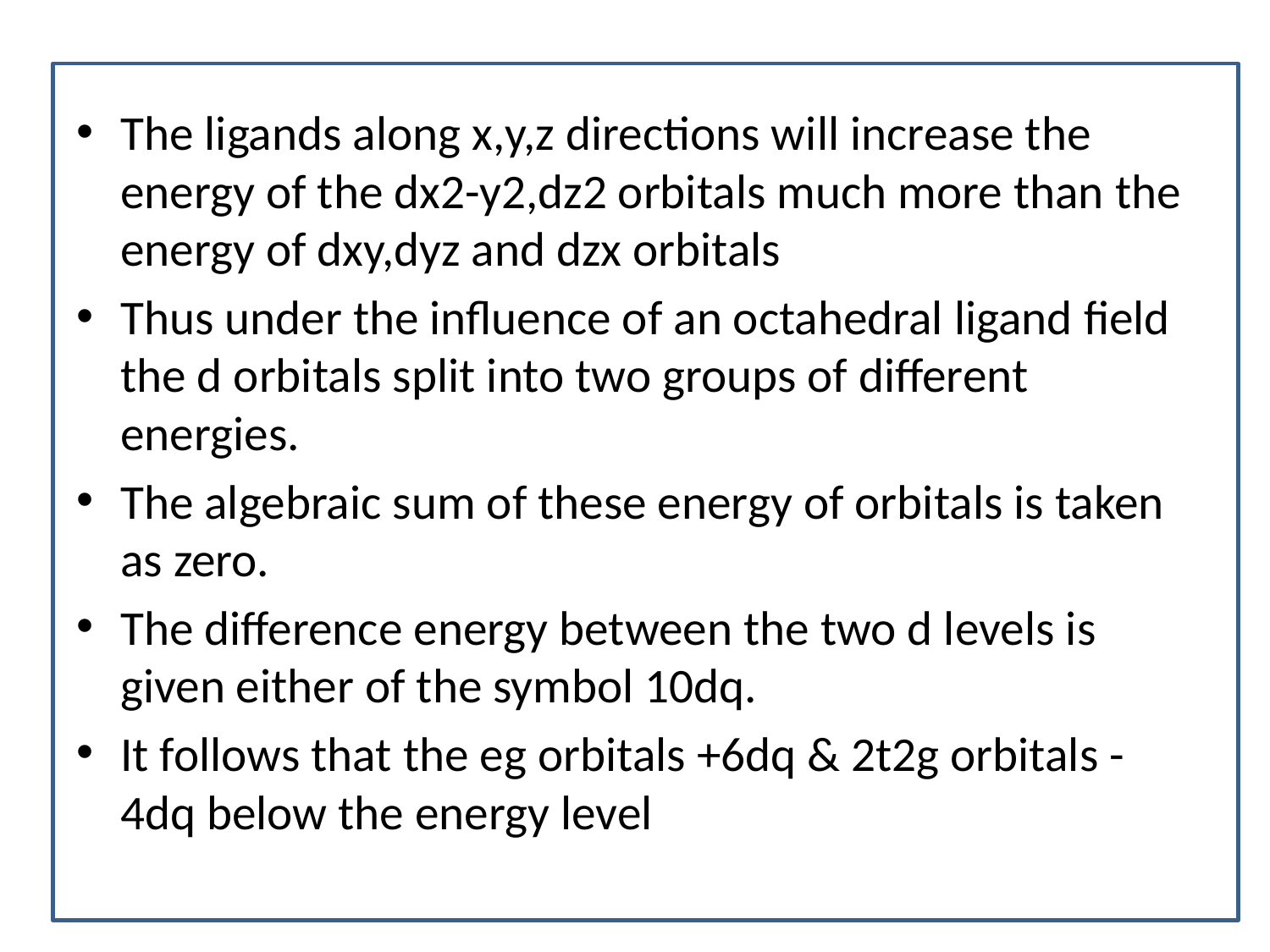

The ligands along x,y,z directions will increase the energy of the dx2-y2,dz2 orbitals much more than the energy of dxy,dyz and dzx orbitals
Thus under the influence of an octahedral ligand field the d orbitals split into two groups of different energies.
The algebraic sum of these energy of orbitals is taken as zero.
The difference energy between the two d levels is given either of the symbol 10dq.
It follows that the eg orbitals +6dq & 2t2g orbitals -4dq below the energy level